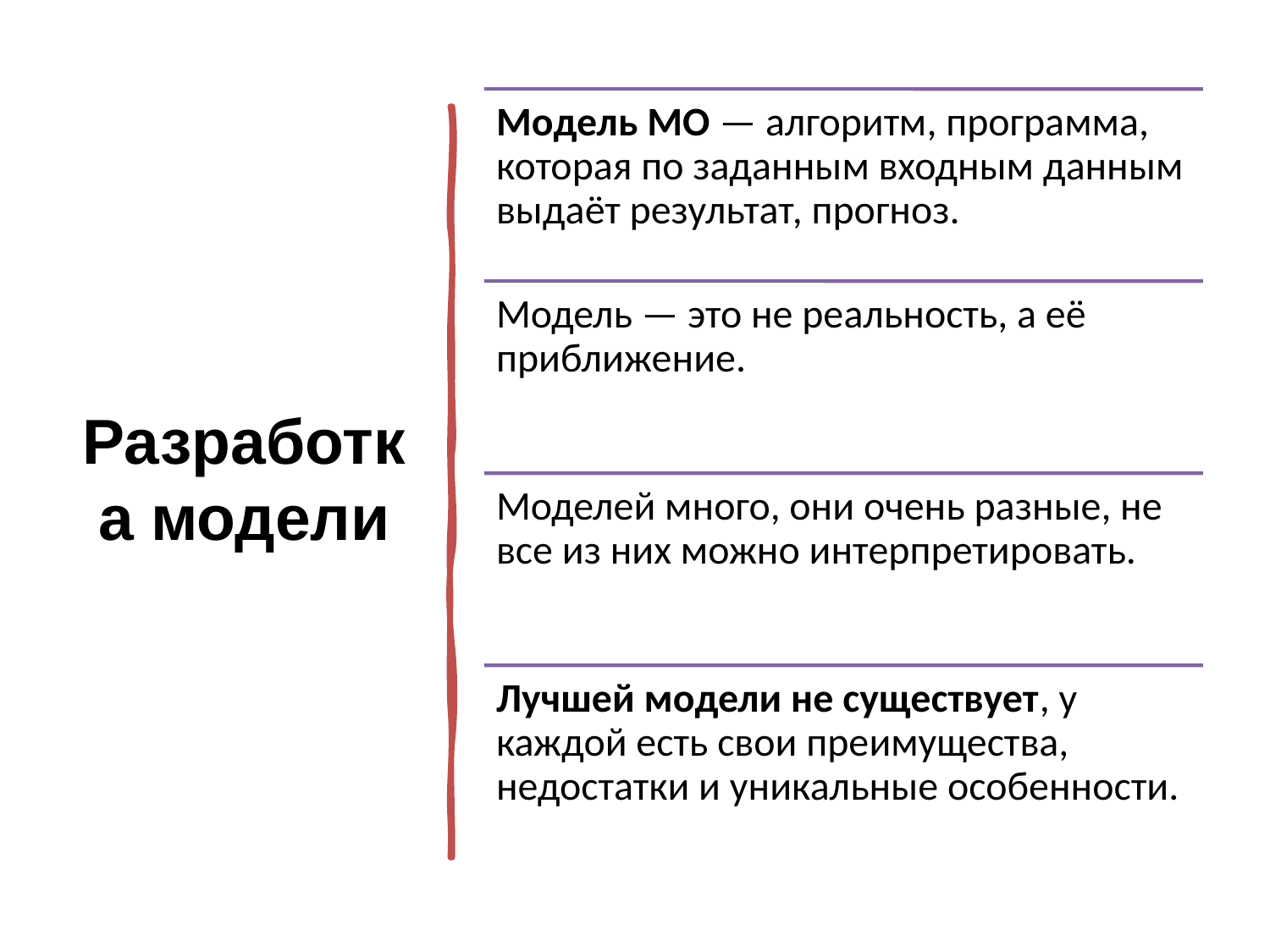

Модель МО — алгоритм, программа, которая по заданным входным данным выдаёт результат, прогноз.
Модель — это не реальность, а её приближение.
Моделей много, они очень разные, не все из них можно интерпретировать.
Лучшей модели не существует, у каждой есть свои преимущества, недостатки и уникальные особенности.
# Разработка модели